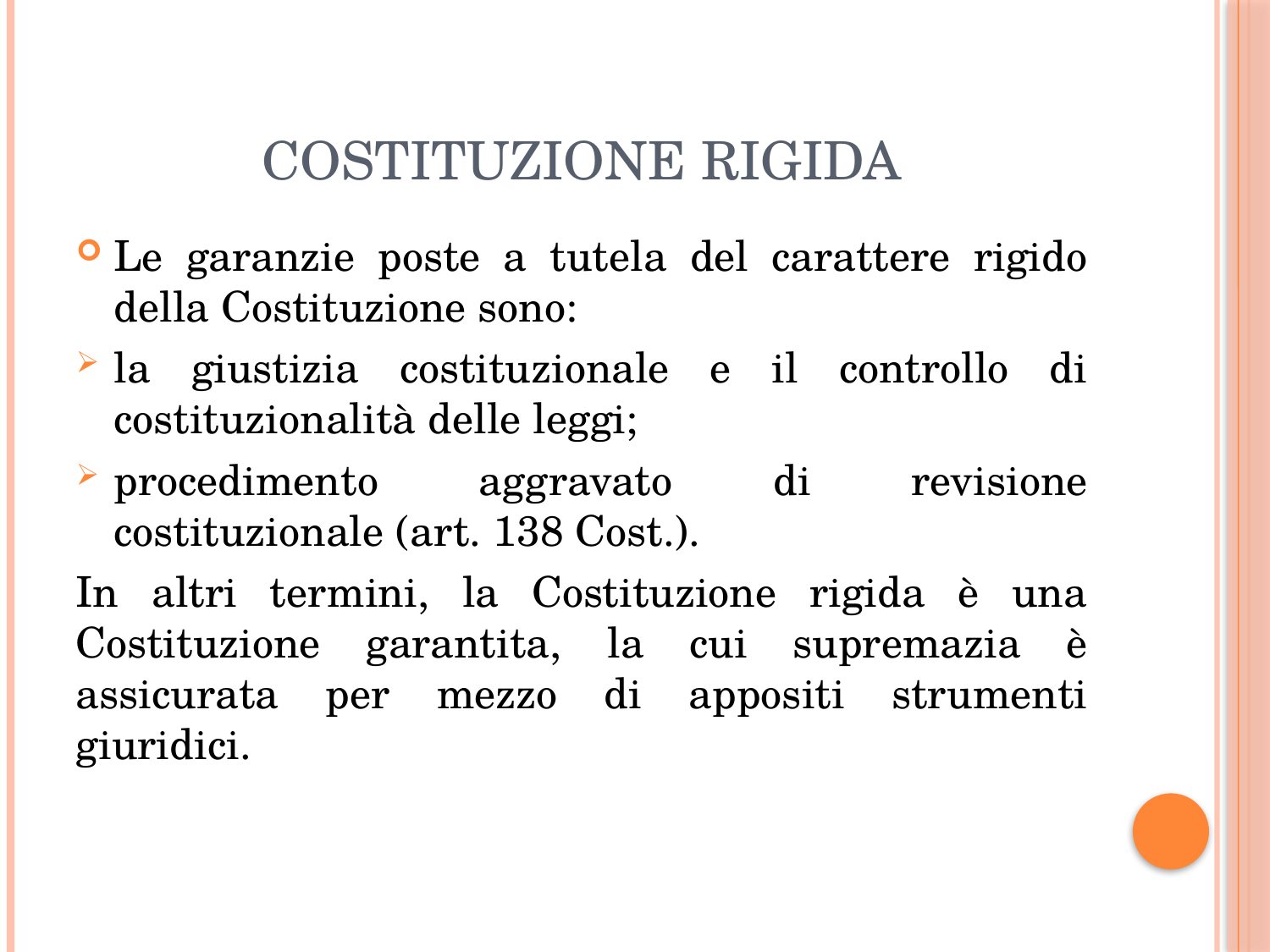

# Costituzione rigida
Le garanzie poste a tutela del carattere rigido della Costituzione sono:
la giustizia costituzionale e il controllo di costituzionalità delle leggi;
procedimento aggravato di revisione costituzionale (art. 138 Cost.).
In altri termini, la Costituzione rigida è una Costituzione garantita, la cui supremazia è assicurata per mezzo di appositi strumenti giuridici.